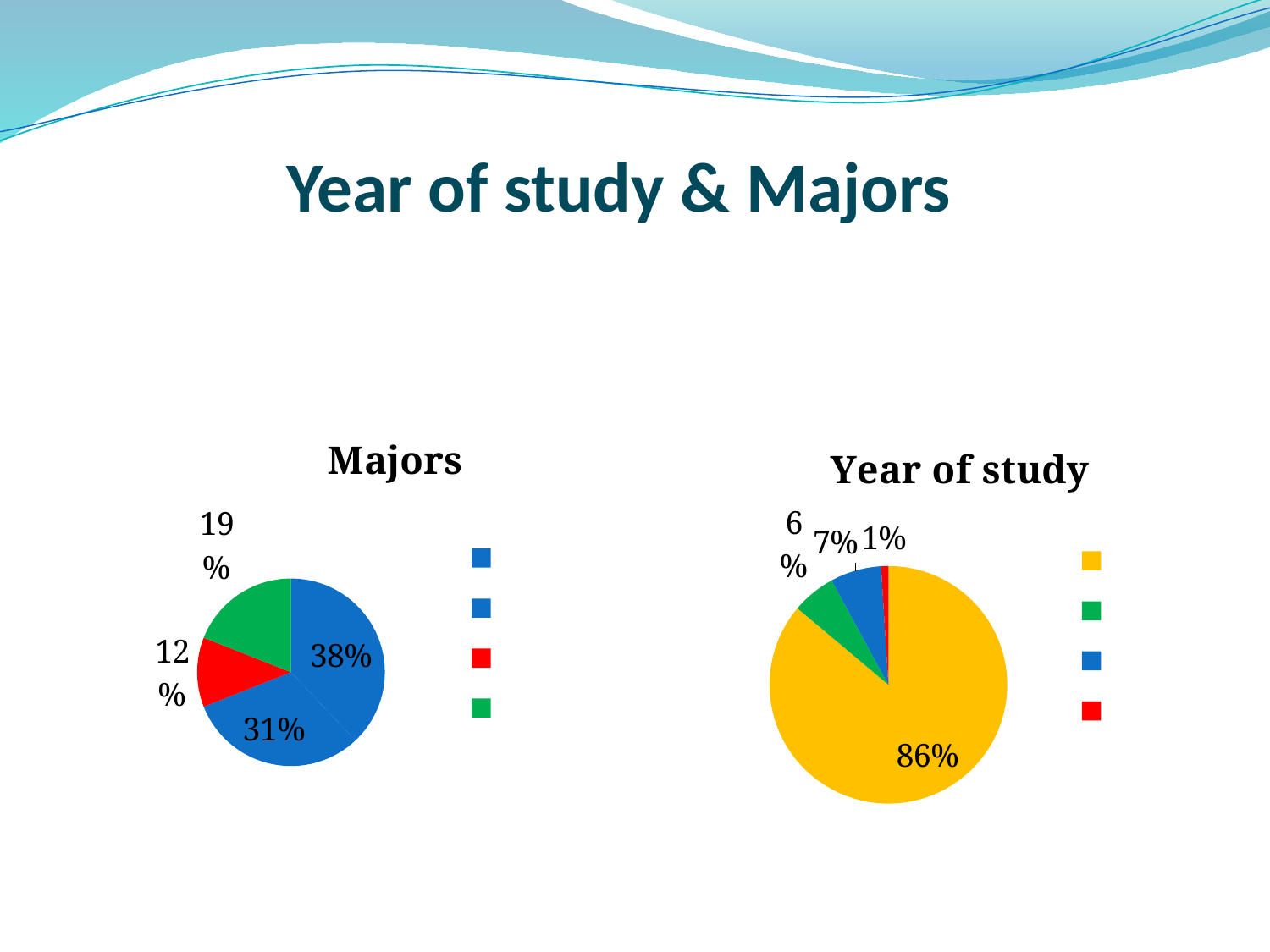

# Year of study & Majors

### Chart: Majors

| Category | Major |
|---|---|
| Pharmacy | 38.0 |
| Chemistry | 31.0 |
| Biology | 12.0 |
| Other | 19.0 |

### Chart:

| Category | Year of study |
|---|---|
| 1st | 87.0 |
| 2nd | 6.0 |
| 3rd | 7.0 |
| Other | 1.0 |